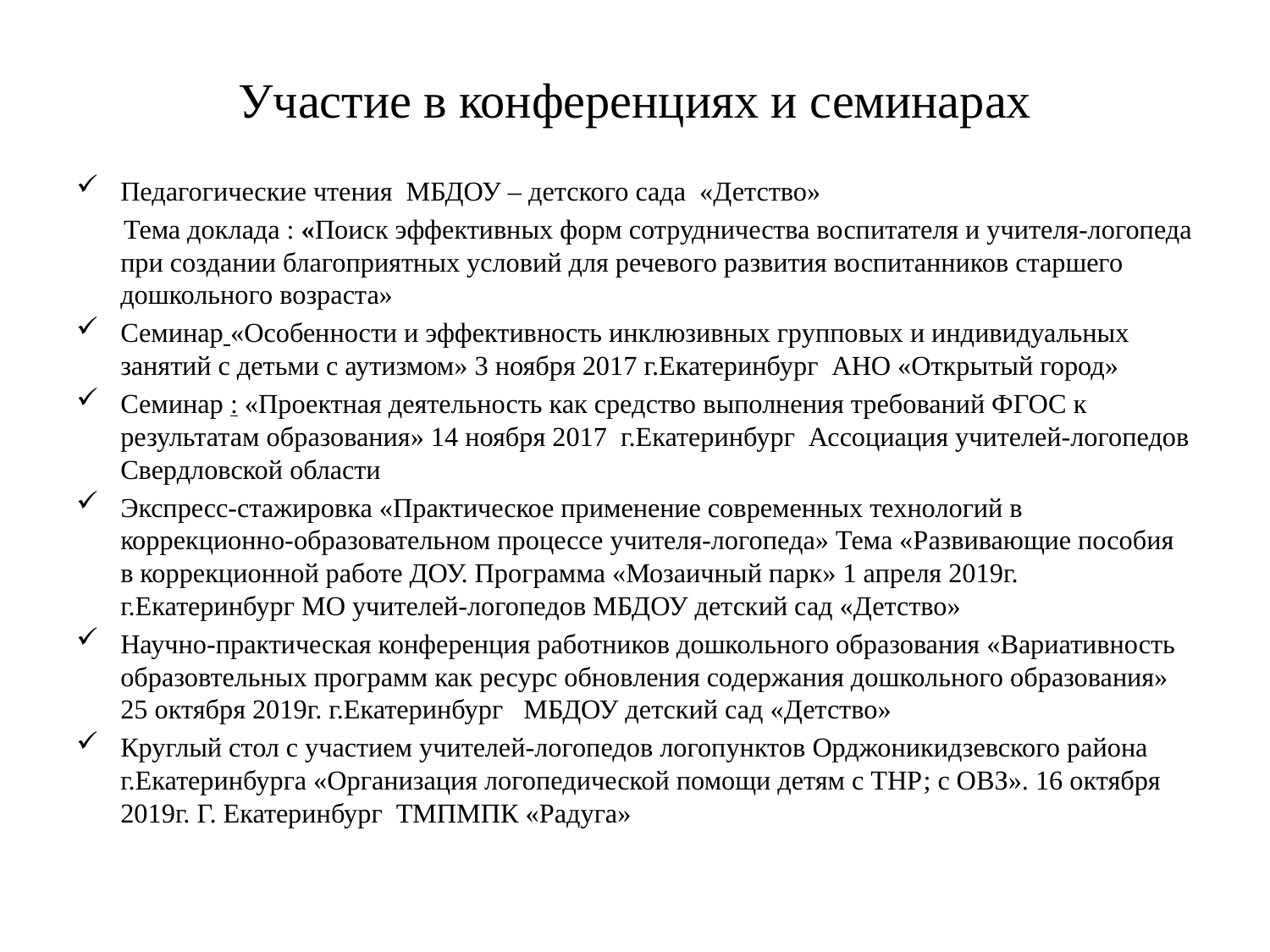

# Участие в конференциях и семинарах

Педагогические чтения  МБДОУ – детского сада  «Детство»
       Тема доклада : «Поиск эффективных форм сотрудничества воспитателя и учителя-логопеда при создании благоприятных условий для речевого развития воспитанников старшего дошкольного возраста»
Семинар «Особенности и эффективность инклюзивных групповых и индивидуальных занятий с детьми с аутизмом» 3 ноября 2017 г.Екатеринбург  АНО «Открытый город»
Семинар : «Проектная деятельность как средство выполнения требований ФГОС к результатам образования» 14 ноября 2017  г.Екатеринбург  Ассоциация учителей-логопедов Свердловской области
Экспресс-стажировка «Практическое применение современных технологий в коррекционно-образовательном процессе учителя-логопеда» Тема «Развивающие пособия в коррекционной работе ДОУ. Программа «Мозаичный парк» 1 апреля 2019г. г.Екатеринбург МО учителей-логопедов МБДОУ детский сад «Детство»
Научно-практическая конференция работников дошкольного образования «Вариативность образовтельных программ как ресурс обновления содержания дошкольного образования» 25 октября 2019г. г.Екатеринбург   МБДОУ детский сад «Детство»
Круглый стол с участием учителей-логопедов логопунктов Орджоникидзевского района г.Екатеринбурга «Организация логопедической помощи детям с ТНР; с ОВЗ». 16 октября 2019г. Г. Екатеринбург  ТМПМПК «Радуга»